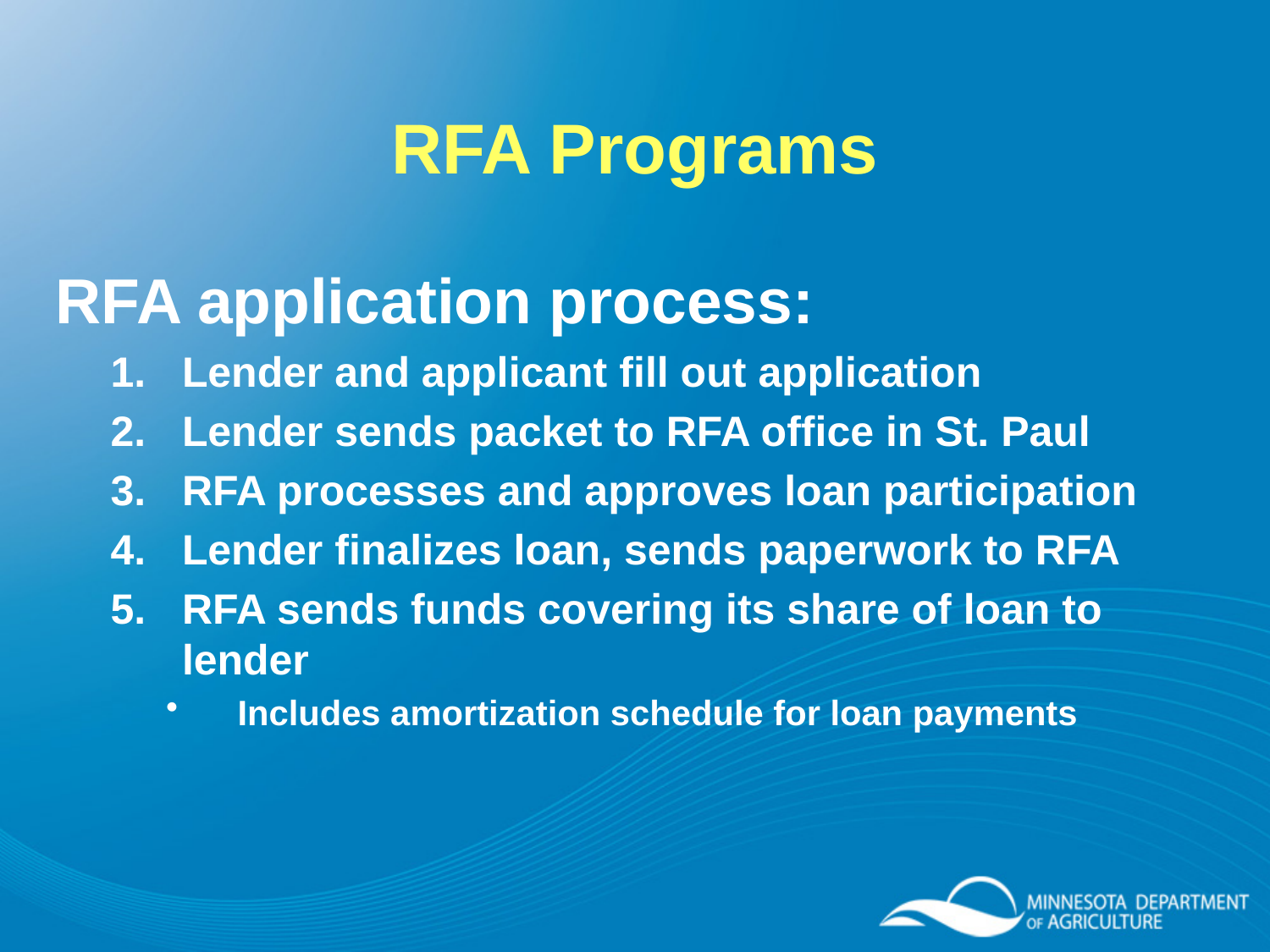

# RFA Programs
RFA application process:
Lender and applicant fill out application
Lender sends packet to RFA office in St. Paul
RFA processes and approves loan participation
Lender finalizes loan, sends paperwork to RFA
RFA sends funds covering its share of loan to lender
Includes amortization schedule for loan payments